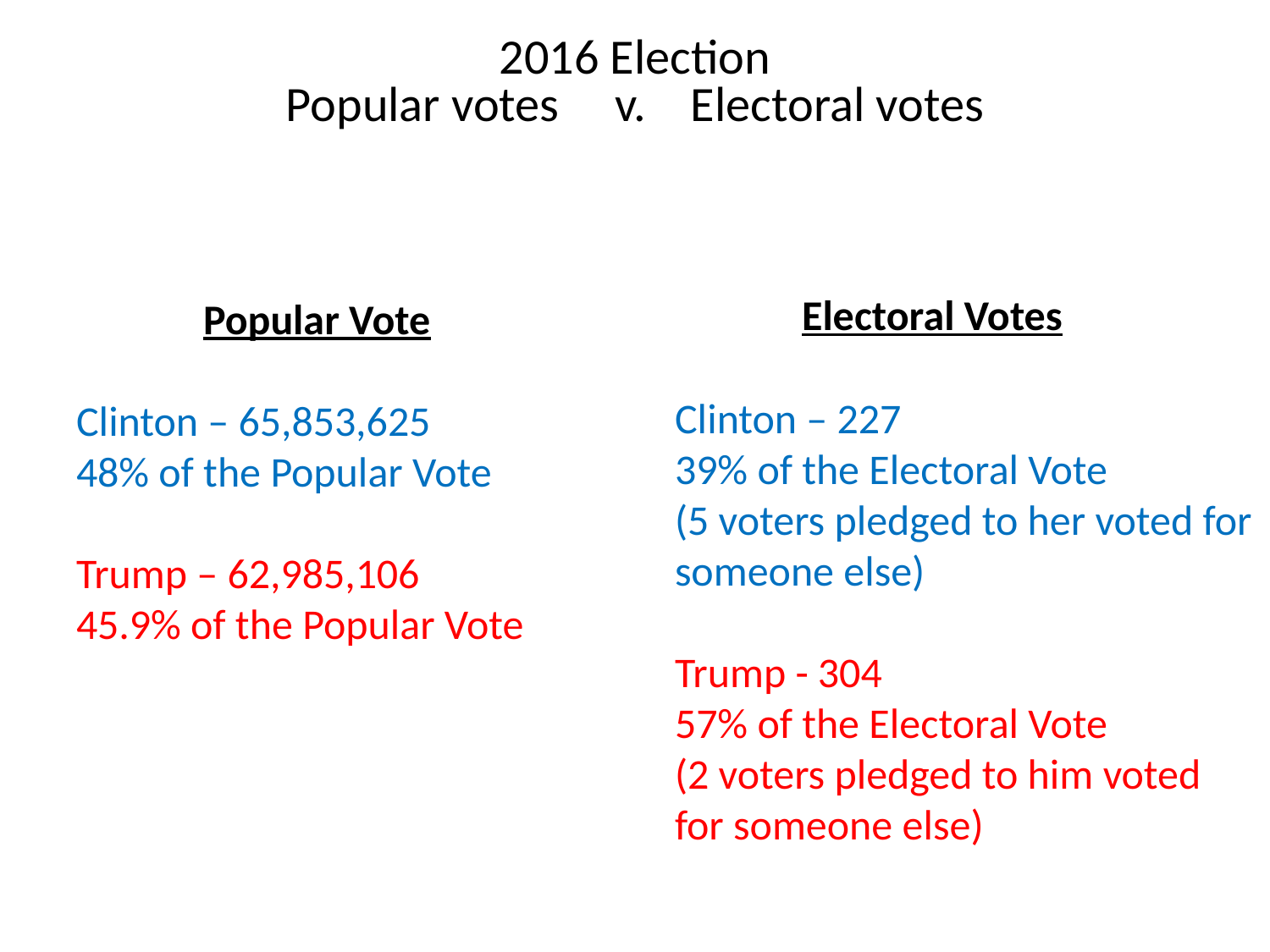

2016 Election
Popular votes     v.    Electoral votes
	Electoral Votes

Clinton – 227
39% of the Electoral Vote
(5 voters pledged to her voted for someone else)

Trump - 304
57% of the Electoral Vote
(2 voters pledged to him voted for someone else)

	Popular Vote

Clinton – 65,853,625
48% of the Popular Vote

Trump – 62,985,106
45.9% of the Popular Vote